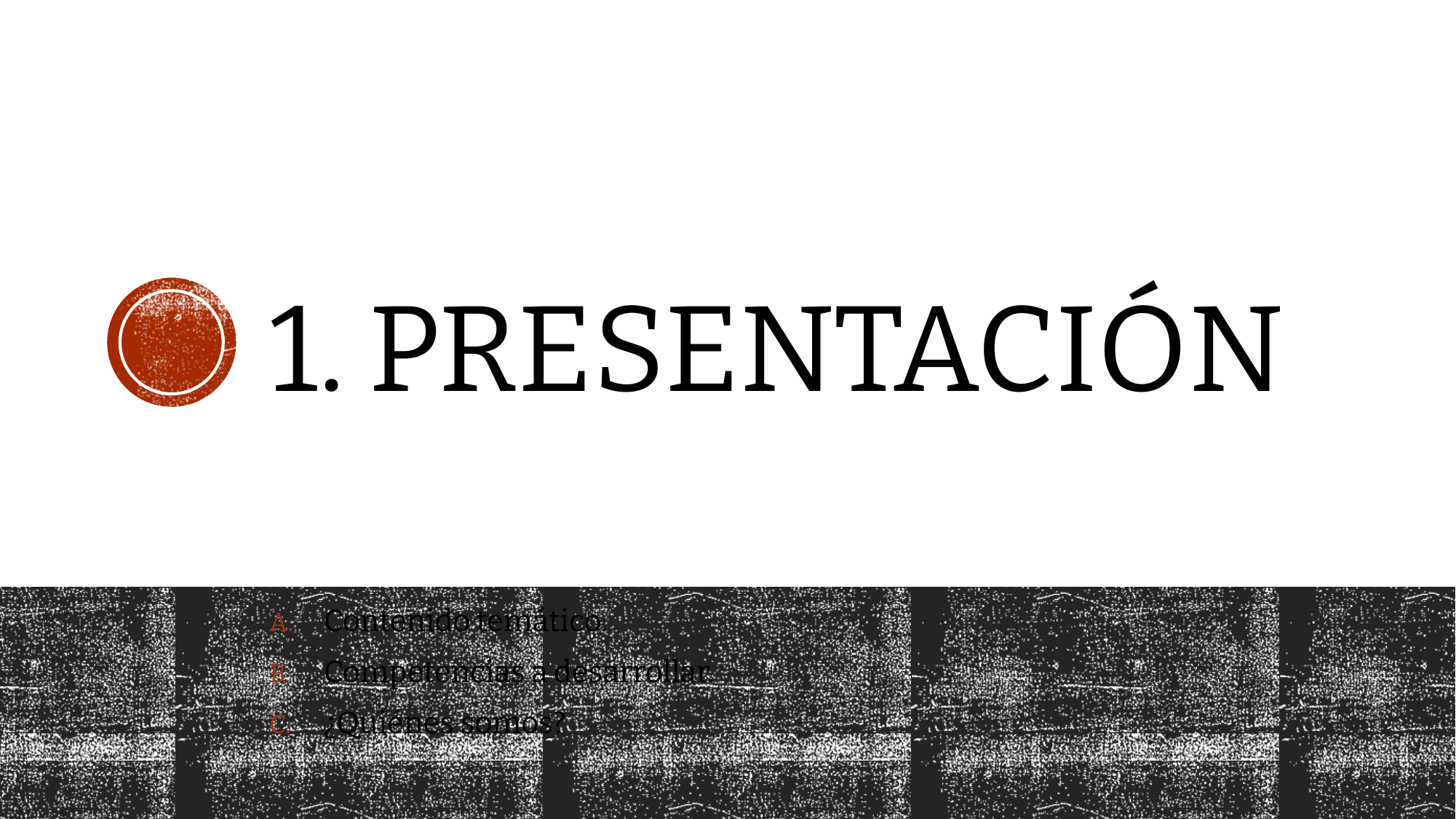

# 1. Presentación
Contenido temático.
Competencias a desarrollar.
¿Quiénes somos?